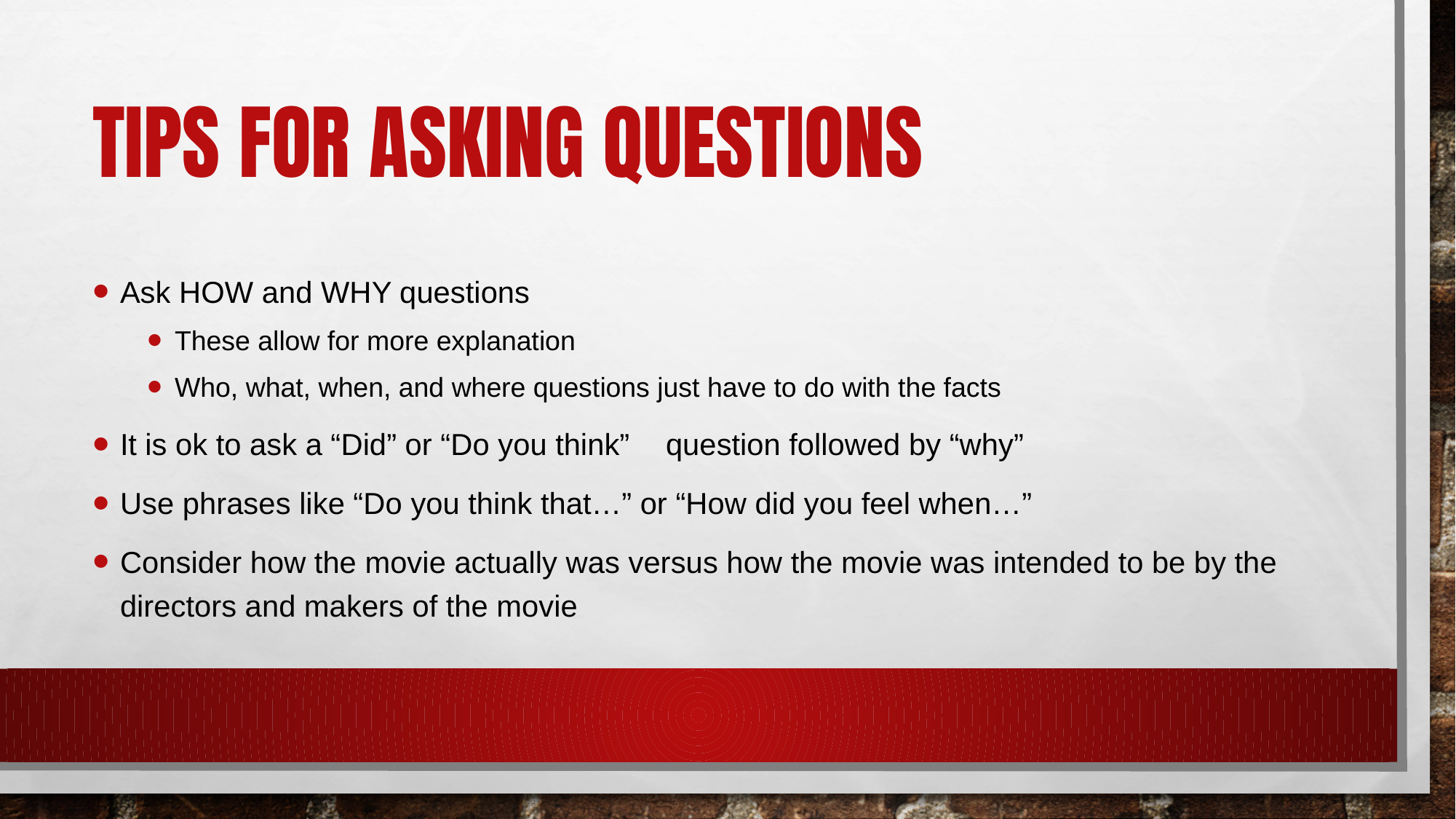

# Tips for asking questions
Ask HOW and WHY questions
These allow for more explanation
Who, what, when, and where questions just have to do with the facts
It is ok to ask a “Did” or “Do you think” 	question followed by “why”
Use phrases like “Do you think that…” or “How did you feel when…”
Consider how the movie actually was versus how the movie was intended to be by the directors and makers of the movie